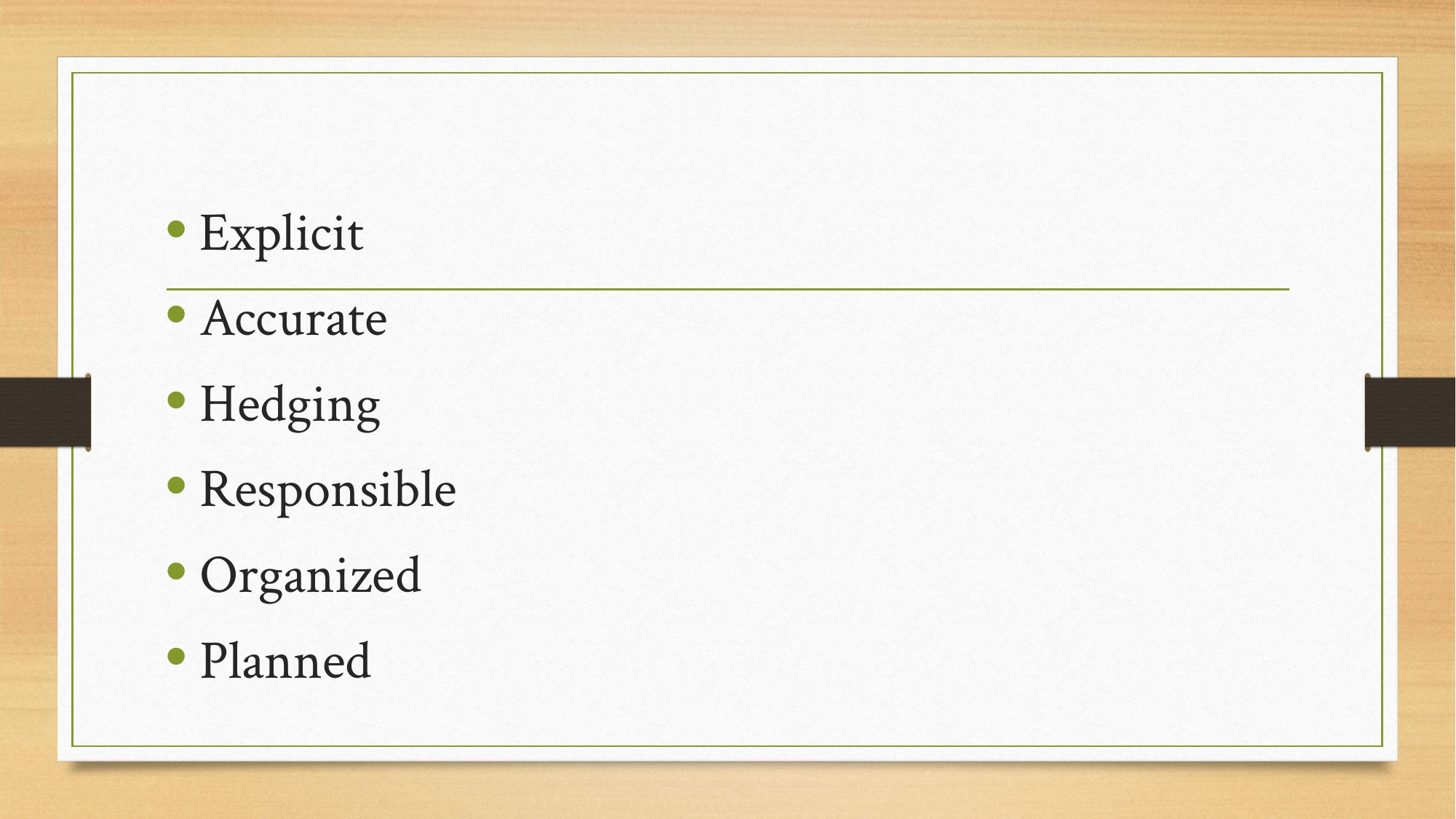

#
Explicit
Accurate
Hedging
Responsible
Organized
Planned